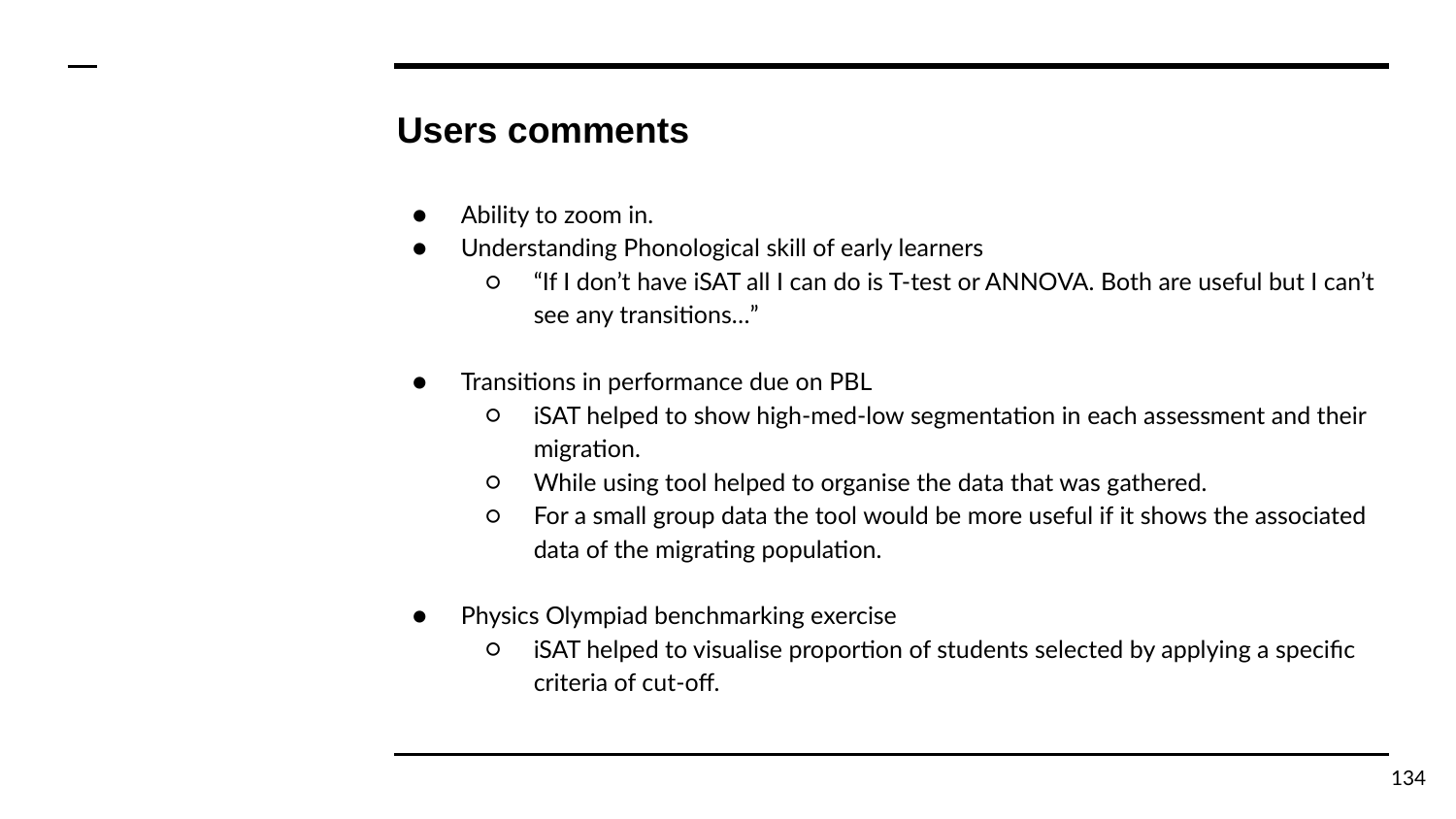

# Users comments
Ability to zoom in.
Understanding Phonological skill of early learners
“If I don’t have iSAT all I can do is T-test or ANNOVA. Both are useful but I can’t see any transitions…”
Transitions in performance due on PBL
iSAT helped to show high-med-low segmentation in each assessment and their migration.
While using tool helped to organise the data that was gathered.
For a small group data the tool would be more useful if it shows the associated data of the migrating population.
Physics Olympiad benchmarking exercise
iSAT helped to visualise proportion of students selected by applying a specific criteria of cut-off.
134